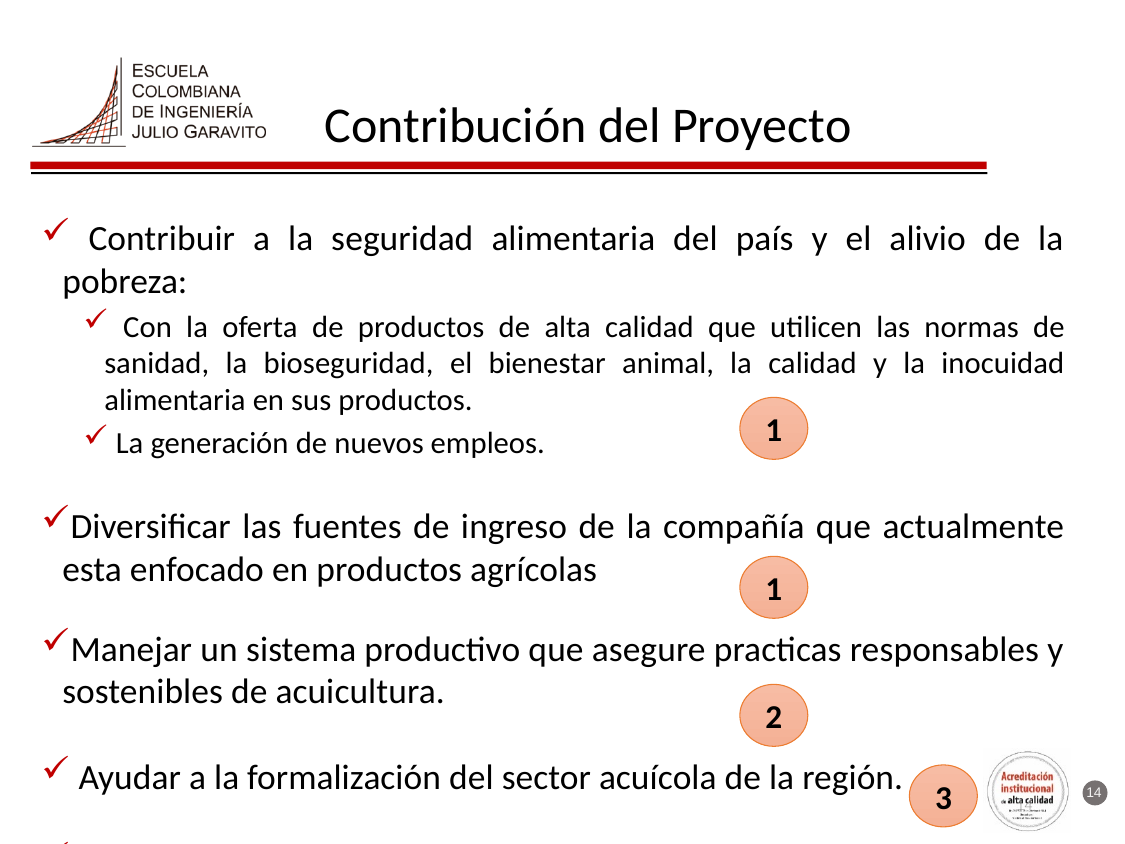

# Contribución del Proyecto
 Contribuir a la seguridad alimentaria del país y el alivio de la pobreza:
 Con la oferta de productos de alta calidad que utilicen las normas de sanidad, la bioseguridad, el bienestar animal, la calidad y la inocuidad alimentaria en sus productos.
 La generación de nuevos empleos.

Diversificar las fuentes de ingreso de la compañía que actualmente esta enfocado en productos agrícolas

Manejar un sistema productivo que asegure practicas responsables y sostenibles de acuicultura.

 Ayudar a la formalización del sector acuícola de la región.

1
1
2
3
14